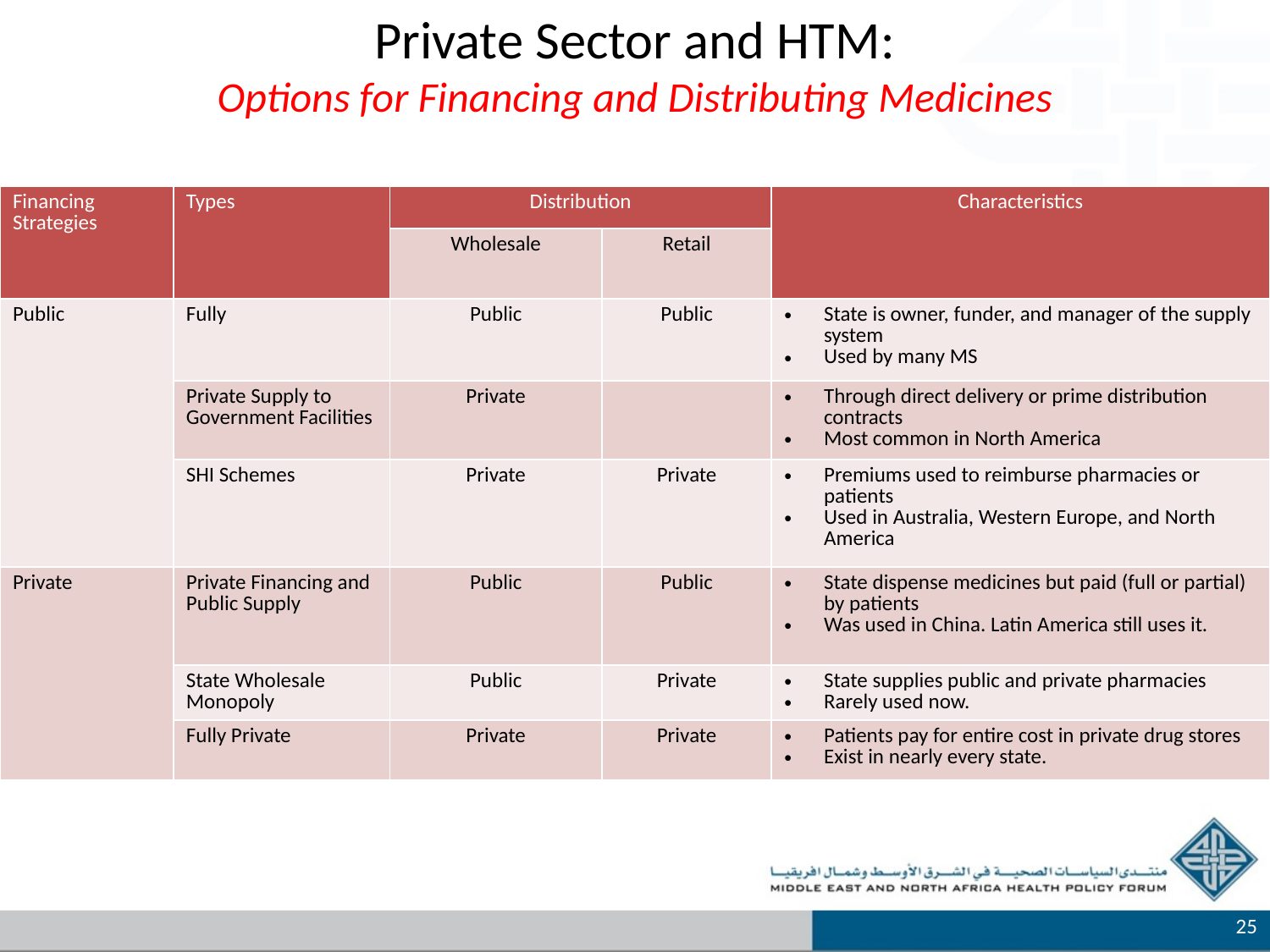

# Private Sector and HTM: Options for Financing and Distributing Medicines
| Financing Strategies | Types | Distribution |  | Characteristics |
| --- | --- | --- | --- | --- |
|  |  | Wholesale | Retail |  |
| Public | Fully | Public | Public | State is owner, funder, and manager of the supply system Used by many MS |
|  | Private Supply to Government Facilities | Private |  | Through direct delivery or prime distribution contracts Most common in North America |
|  | SHI Schemes | Private | Private | Premiums used to reimburse pharmacies or patients Used in Australia, Western Europe, and North America |
| Private | Private Financing and Public Supply | Public | Public | State dispense medicines but paid (full or partial) by patients Was used in China. Latin America still uses it. |
|  | State Wholesale Monopoly | Public | Private | State supplies public and private pharmacies Rarely used now. |
|  | Fully Private | Private | Private | Patients pay for entire cost in private drug stores Exist in nearly every state. |
25